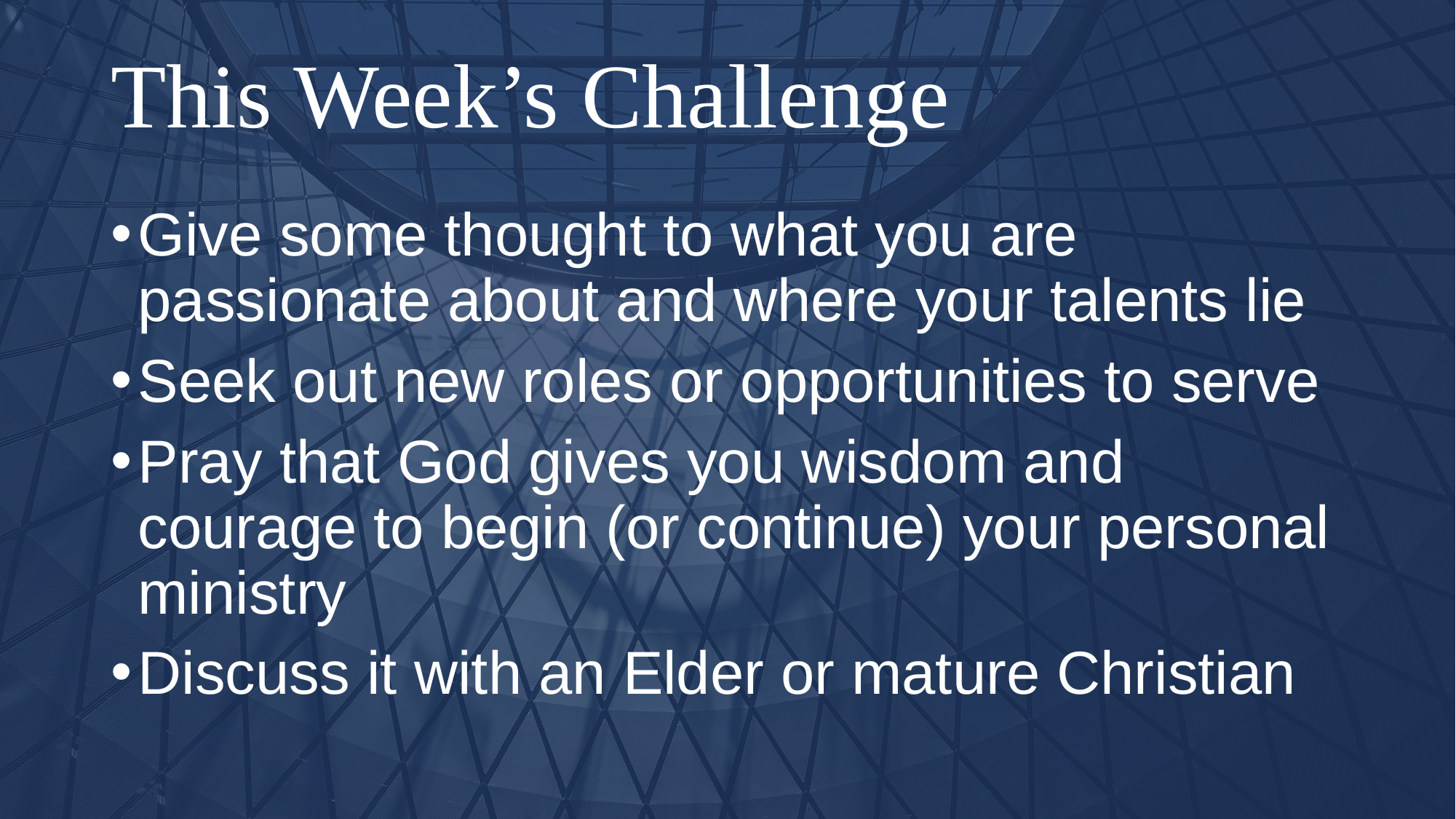

# This Week’s Challenge
Give some thought to what you are passionate about and where your talents lie
Seek out new roles or opportunities to serve
Pray that God gives you wisdom and courage to begin (or continue) your personal ministry
Discuss it with an Elder or mature Christian